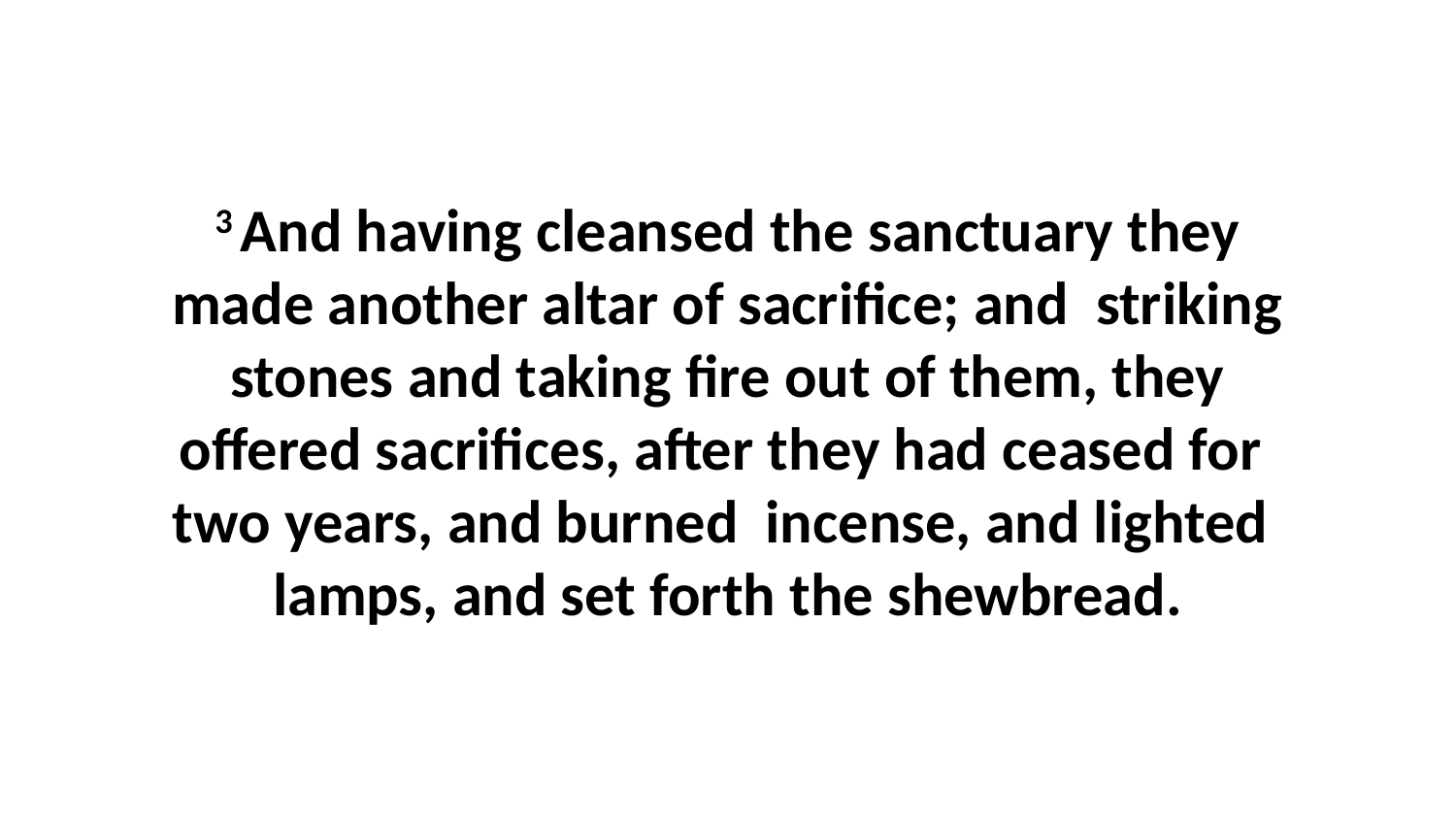

3 And having cleansed the sanctuary they made another altar of sacrifice; and  striking stones and taking fire out of them, they offered sacrifices, after they had ceased for  two years, and burned  incense, and lighted  lamps, and set forth the shewbread.